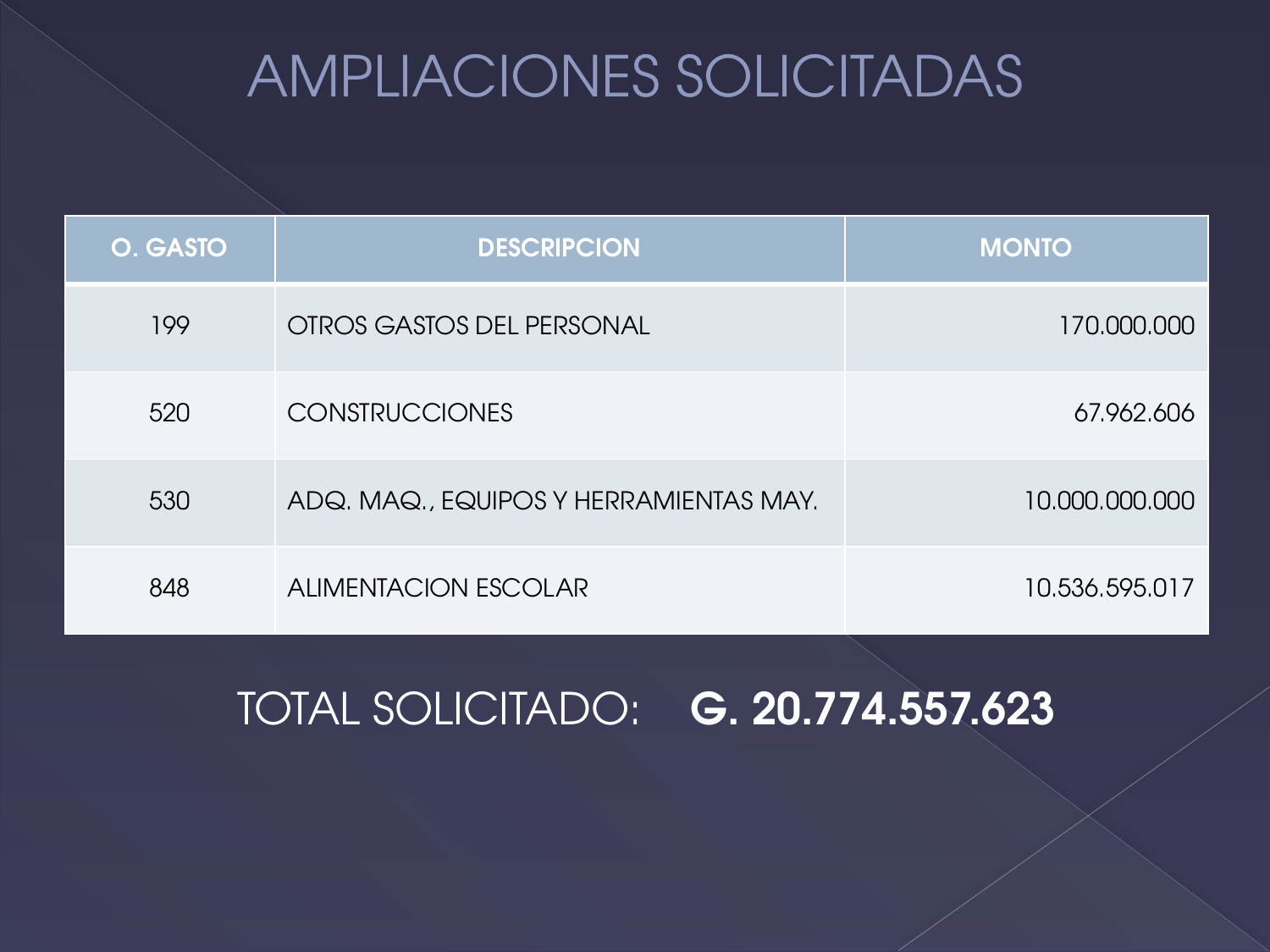

# AMPLIACIONES SOLICITADAS
| O. GASTO | DESCRIPCION | MONTO |
| --- | --- | --- |
| 199 | OTROS GASTOS DEL PERSONAL | 170.000.000 |
| 520 | CONSTRUCCIONES | 67.962.606 |
| 530 | ADQ. MAQ., EQUIPOS Y HERRAMIENTAS MAY. | 10.000.000.000 |
| 848 | ALIMENTACION ESCOLAR | 10.536.595.017 |
TOTAL SOLICITADO:    G. 20.774.557.623